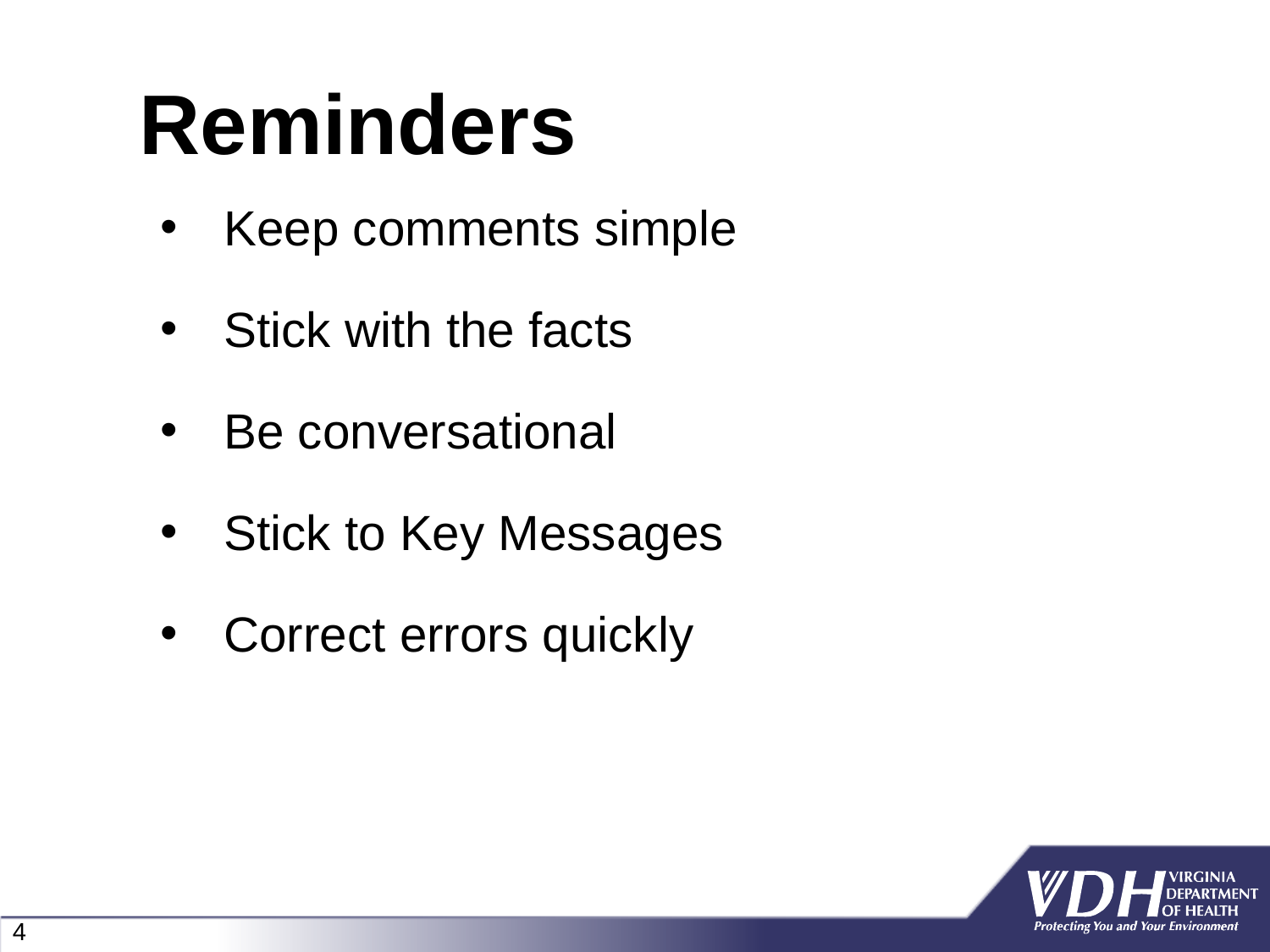

Reminders
Keep comments simple
Stick with the facts
Be conversational
Stick to Key Messages
Correct errors quickly